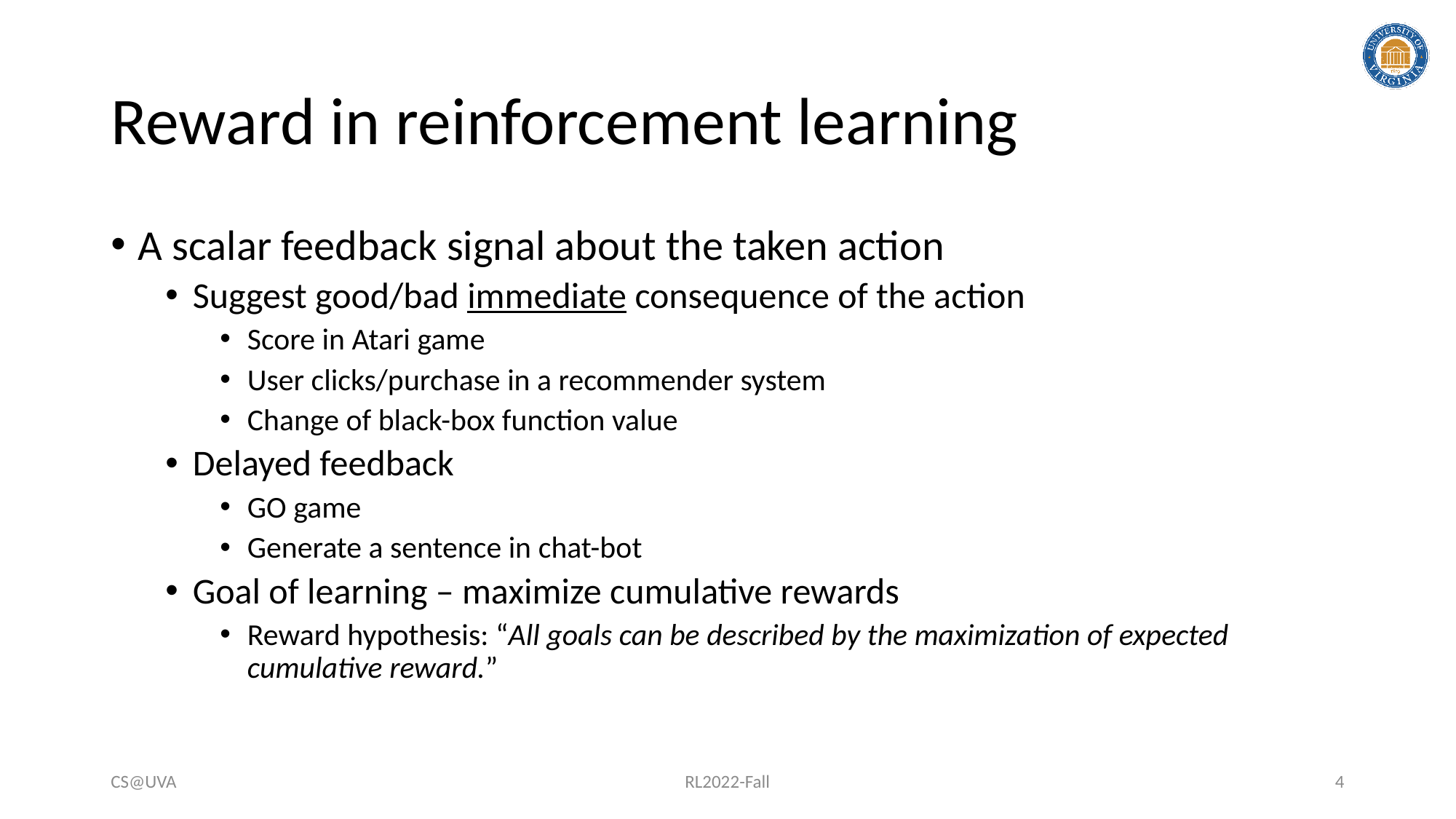

# Reward in reinforcement learning
A scalar feedback signal about the taken action
Suggest good/bad immediate consequence of the action
Score in Atari game
User clicks/purchase in a recommender system
Change of black-box function value
Delayed feedback
GO game
Generate a sentence in chat-bot
Goal of learning – maximize cumulative rewards
Reward hypothesis: “All goals can be described by the maximization of expected cumulative reward.”

CS@UVA
RL2022-Fall
4